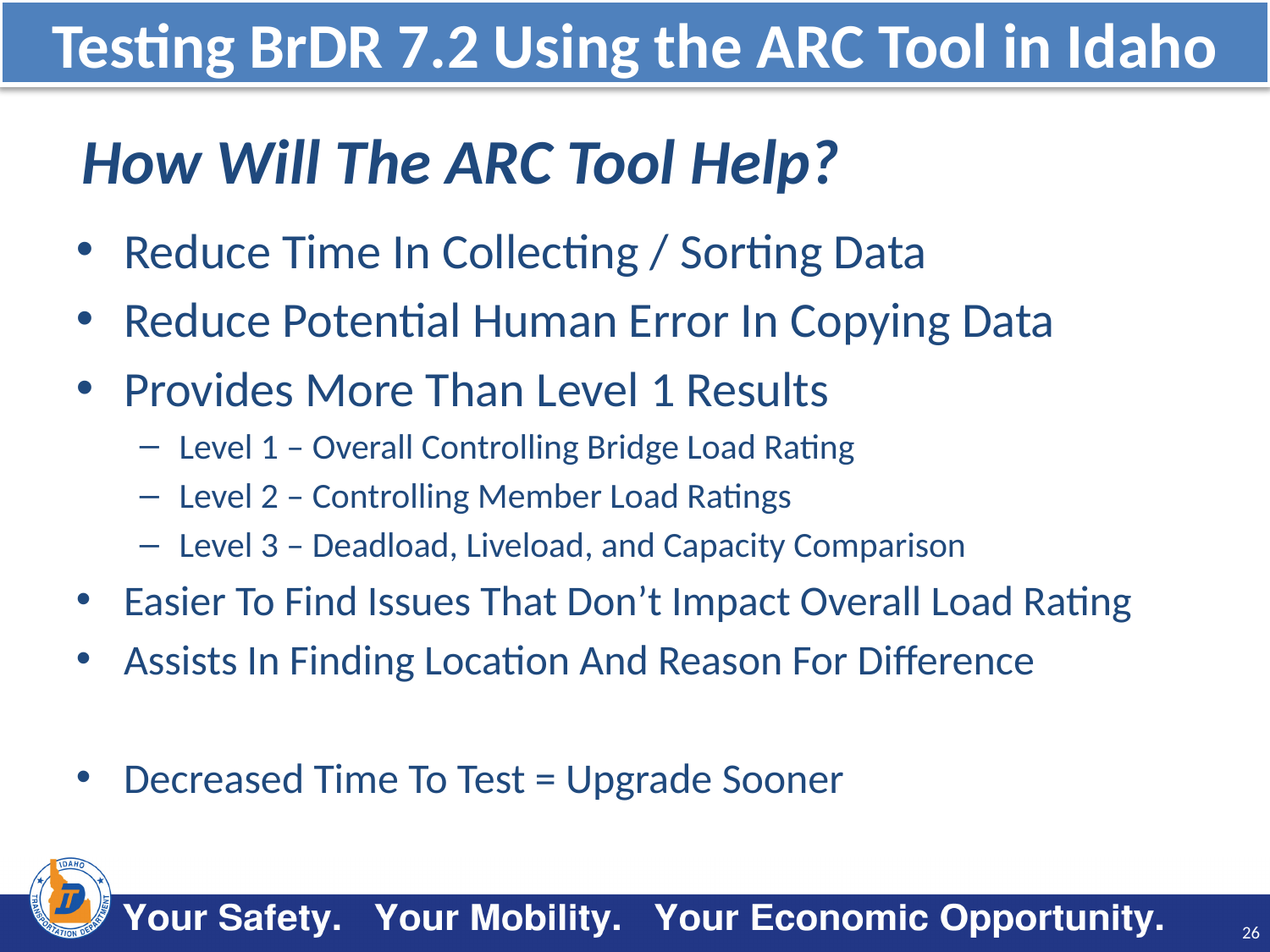

Testing BrDR 7.2 Using the ARC Tool in Idaho
How Will The ARC Tool Help?
Reduce Time In Collecting / Sorting Data
Reduce Potential Human Error In Copying Data
Provides More Than Level 1 Results
Level 1 – Overall Controlling Bridge Load Rating
Level 2 – Controlling Member Load Ratings
Level 3 – Deadload, Liveload, and Capacity Comparison
Easier To Find Issues That Don’t Impact Overall Load Rating
Assists In Finding Location And Reason For Difference

Decreased Time To Test = Upgrade Sooner

26